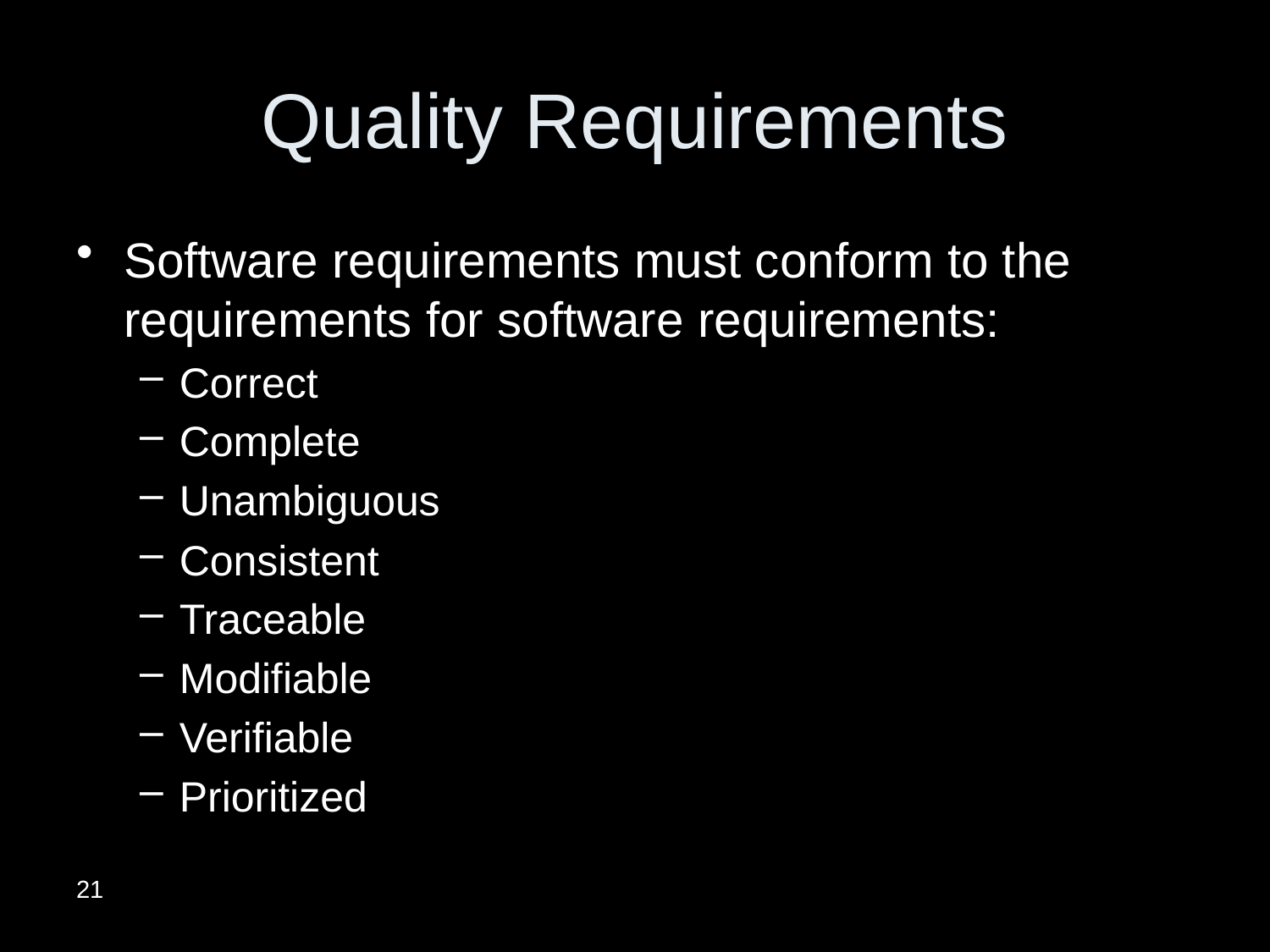

# Quality Requirements
Software requirements must conform to the requirements for software requirements:
Correct
Complete
Unambiguous
Consistent
Traceable
Modifiable
Verifiable
Prioritized
21